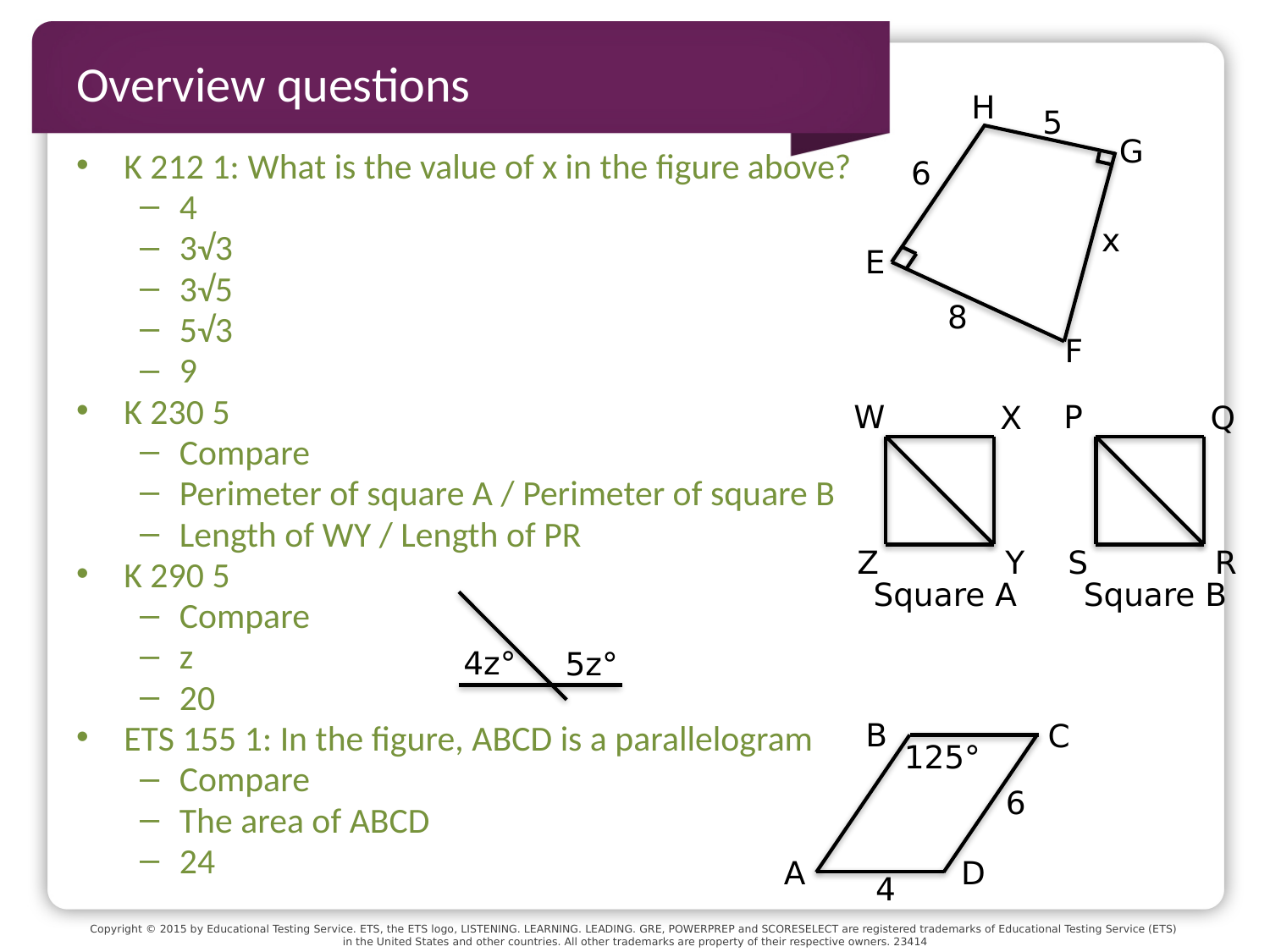

# Overview questions
H
5
G
K 212 1: What is the value of x in the figure above?
4
3√3
3√5
5√3
9
K 230 5
Compare
Perimeter of square A / Perimeter of square B
Length of WY / Length of PR
K 290 5
Compare
z
20
ETS 155 1: In the figure, ABCD is a parallelogram
Compare
The area of ABCD
24
6
x
E
8
F
W
P
X
Q
Z
S
Y
R
Square A
Square B
4z°
5z°
B
C
125°
6
A
D
4